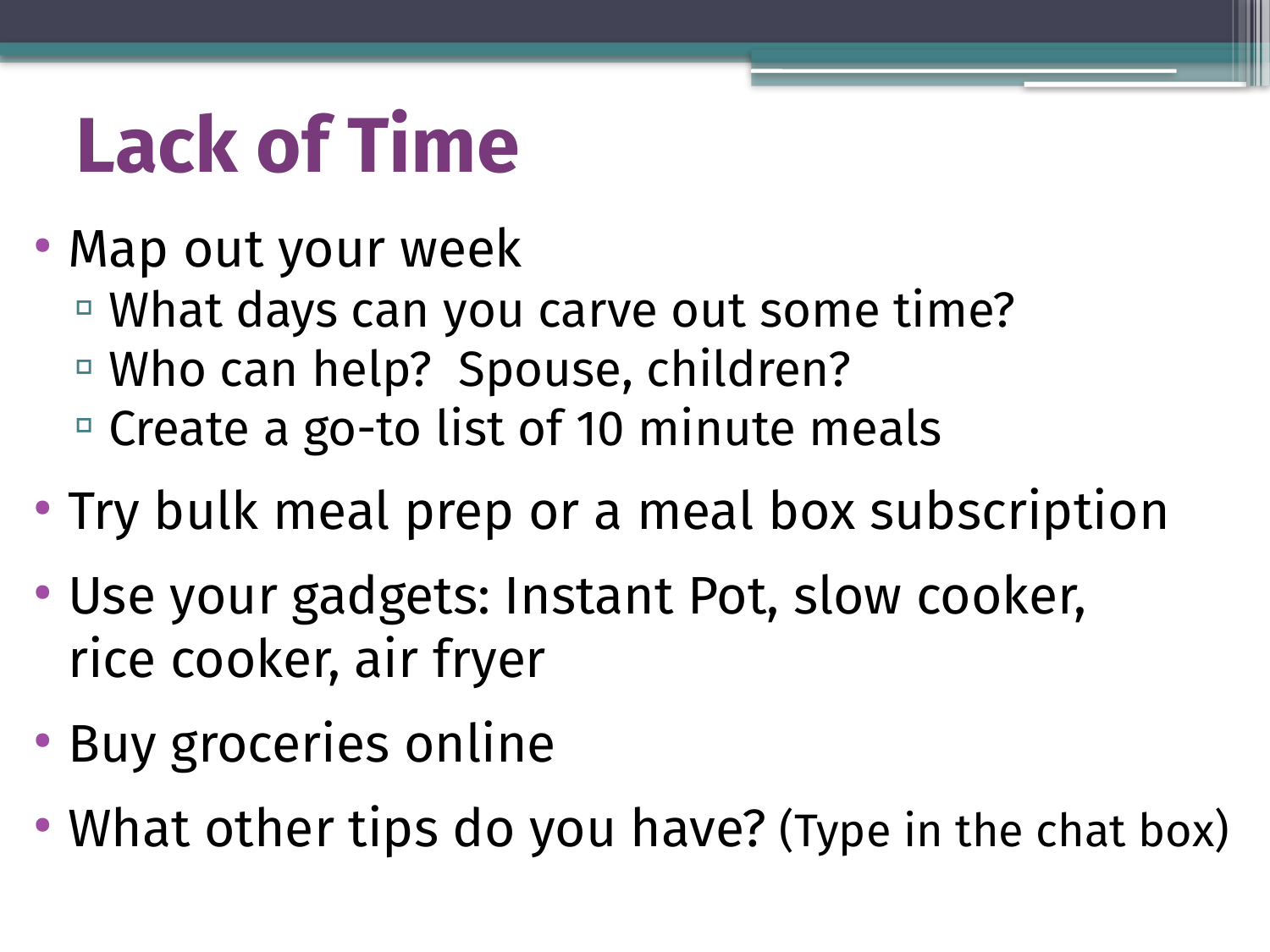

# Lack of Time
Map out your week
What days can you carve out some time?
Who can help?  Spouse, children?
Create a go-to list of 10 minute meals
Try bulk meal prep or a meal box subscription
Use your gadgets: Instant Pot, slow cooker,
rice cooker, air fryer
Buy groceries online
What other tips do you have? (Type in the chat box)